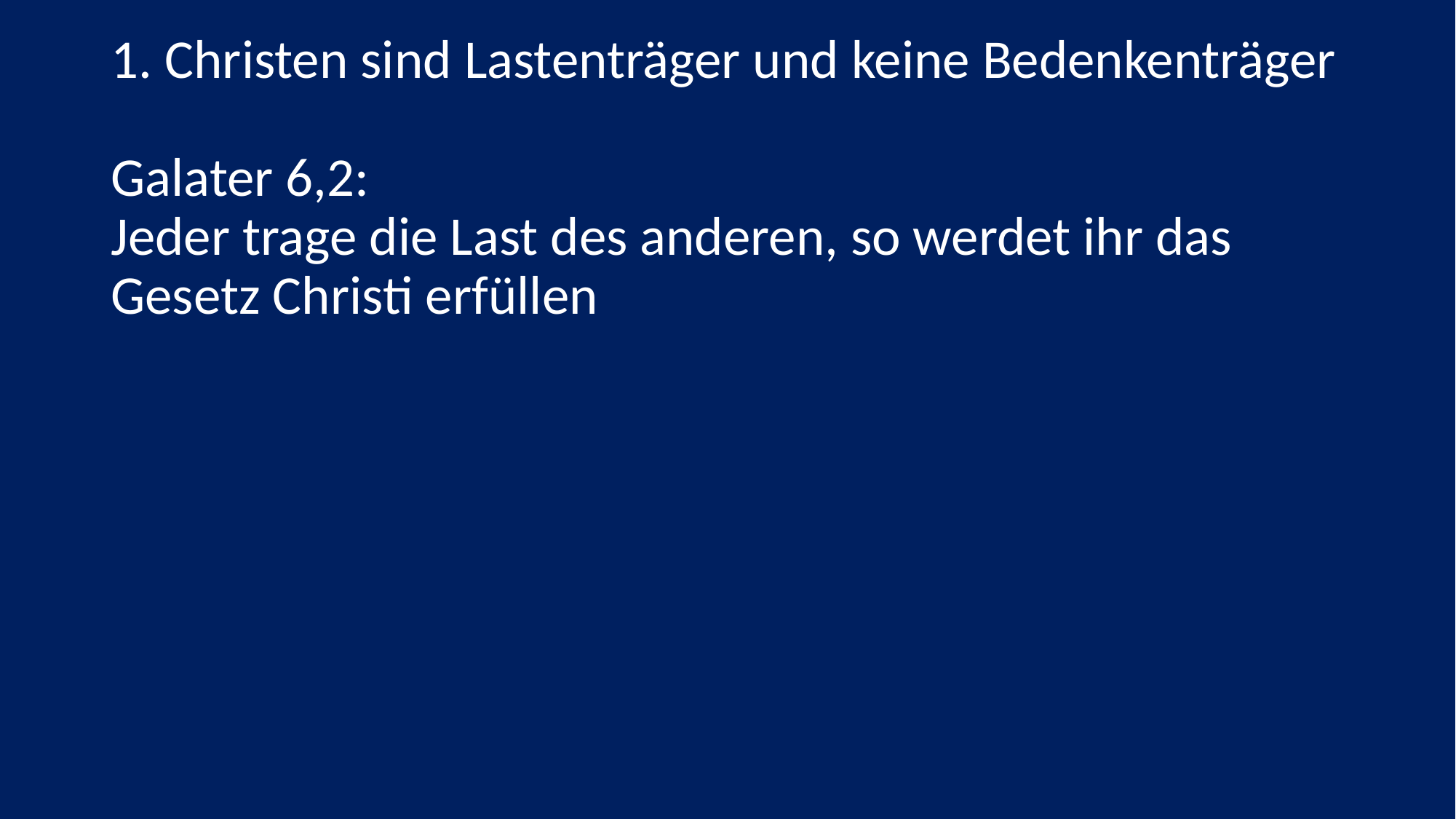

# 1. Christen sind Lastenträger und keine Bedenkenträger Galater 6,2: Jeder trage die Last des anderen, so werdet ihr das Gesetz Christi erfüllen